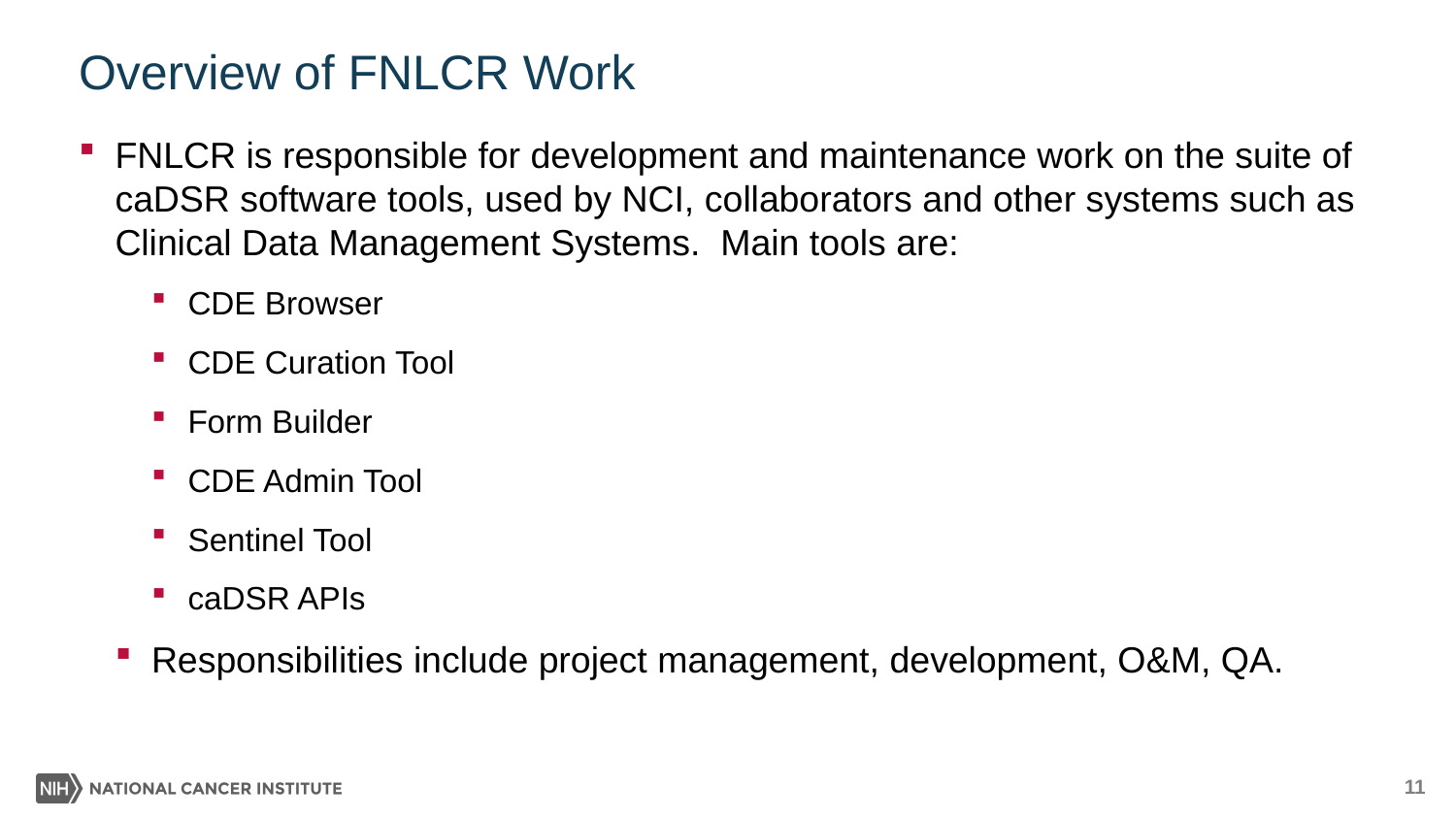

# Overview of FNLCR Work
FNLCR is responsible for development and maintenance work on the suite of caDSR software tools, used by NCI, collaborators and other systems such as Clinical Data Management Systems.  Main tools are:
CDE Browser
CDE Curation Tool
Form Builder
CDE Admin Tool
Sentinel Tool
caDSR APIs
Responsibilities include project management, development, O&M, QA.